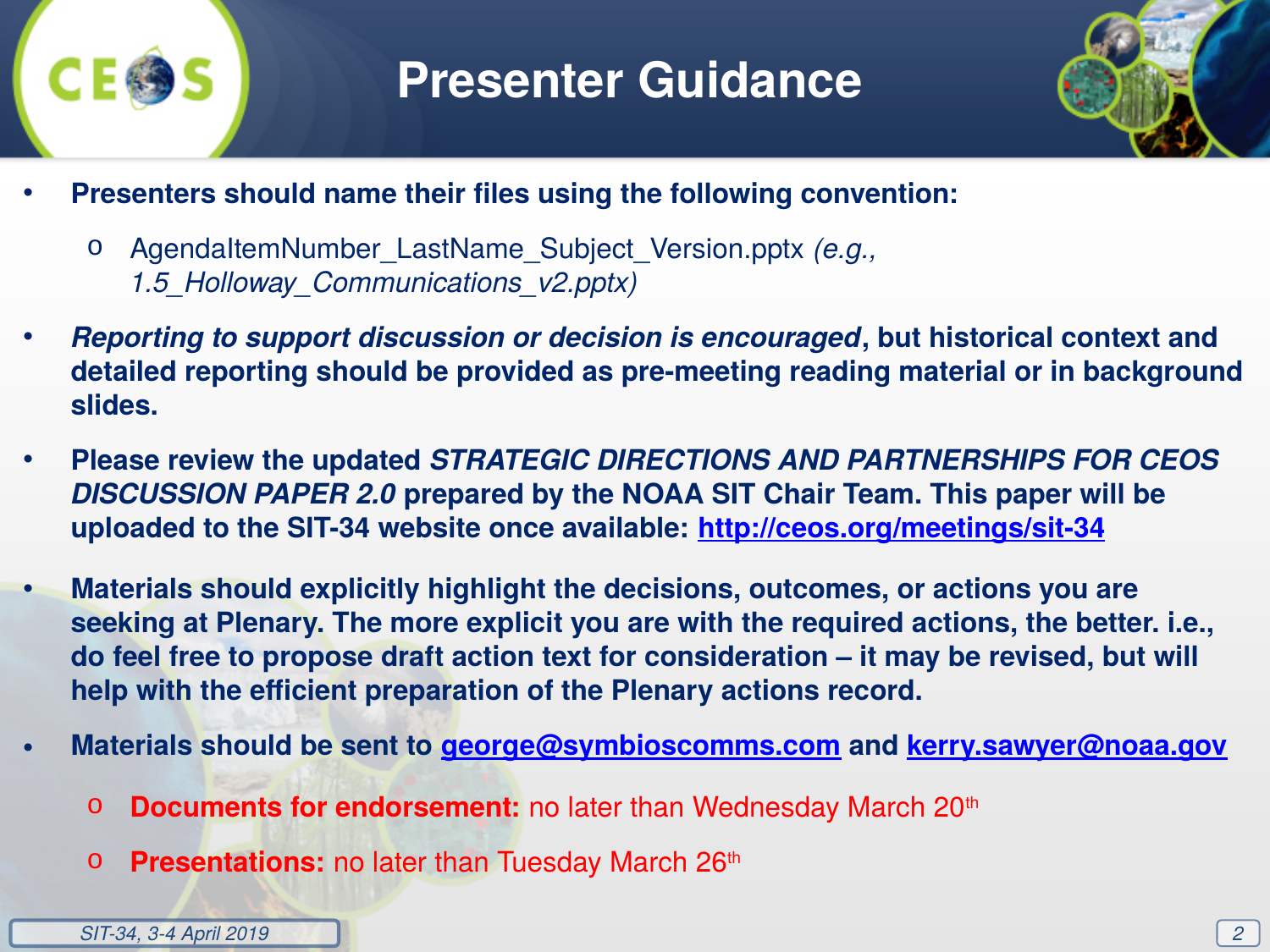

Presenter Guidance
Presenters should name their files using the following convention:
AgendaItemNumber_LastName_Subject_Version.pptx (e.g., 1.5_Holloway_Communications_v2.pptx)
Reporting to support discussion or decision is encouraged, but historical context and detailed reporting should be provided as pre-meeting reading material or in background slides.
Please review the updated STRATEGIC DIRECTIONS AND PARTNERSHIPS FOR CEOS
DISCUSSION PAPER 2.0 prepared by the NOAA SIT Chair Team. This paper will be uploaded to the SIT-34 website once available: http://ceos.org/meetings/sit-34
Materials should explicitly highlight the decisions, outcomes, or actions you are seeking at Plenary. The more explicit you are with the required actions, the better. i.e., do feel free to propose draft action text for consideration – it may be revised, but will help with the efficient preparation of the Plenary actions record.
Materials should be sent to george@symbioscomms.com and kerry.sawyer@noaa.gov
Documents for endorsement: no later than Wednesday March 20th
Presentations: no later than Tuesday March 26th
2